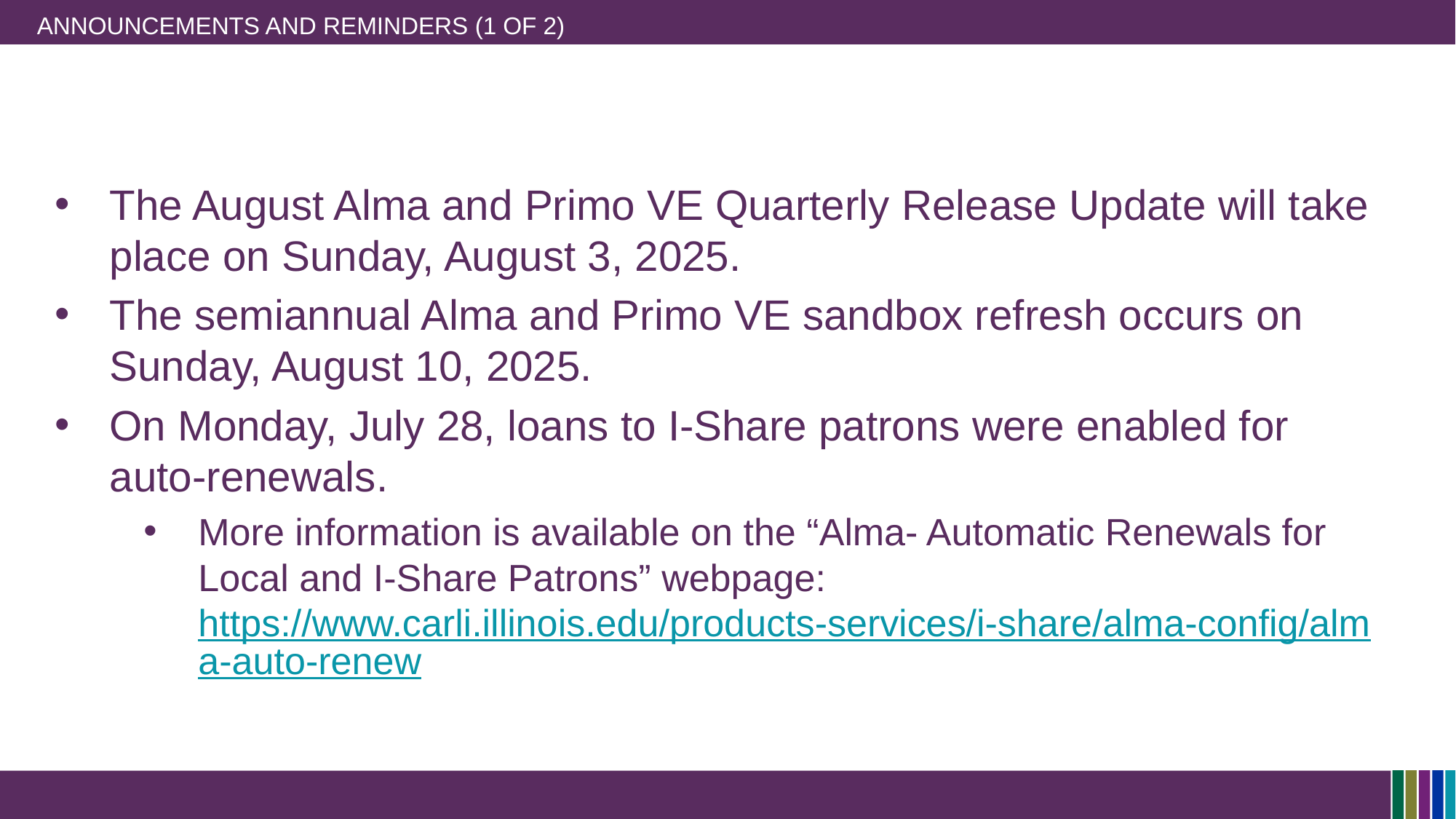

# Announcements and Reminders (1 of 2)

The August Alma and Primo VE Quarterly Release Update will take place on Sunday, August 3, 2025.
The semiannual Alma and Primo VE sandbox refresh occurs on Sunday, August 10, 2025.
On Monday, July 28, loans to I-Share patrons were enabled for auto-renewals.
More information is available on the “Alma- Automatic Renewals for Local and I-Share Patrons” webpage: https://www.carli.illinois.edu/products-services/i-share/alma-config/alma-auto-renew